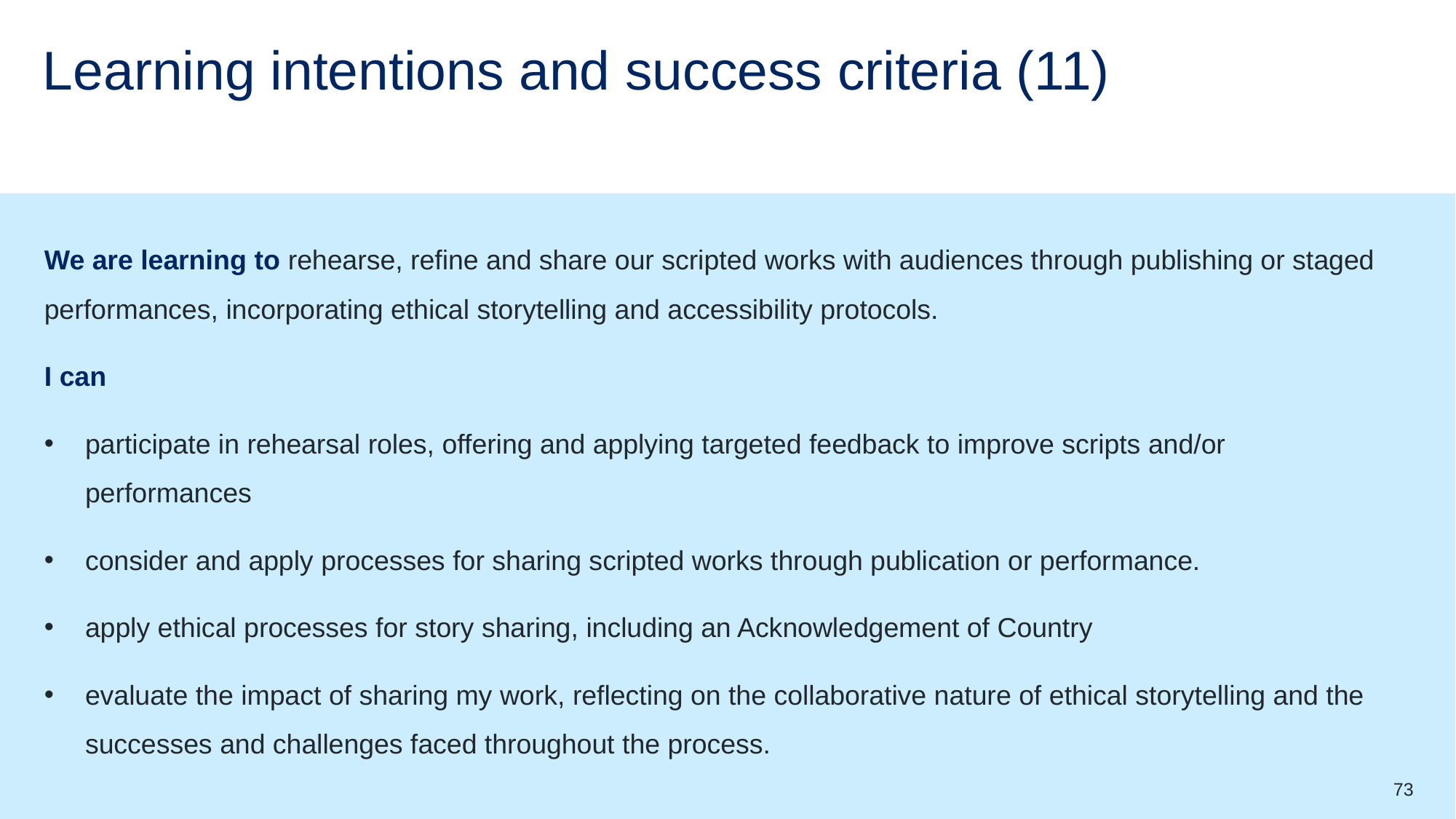

# Learning intentions and success criteria (11)
We are learning to rehearse, refine and share our scripted works with audiences through publishing or staged performances, incorporating ethical storytelling and accessibility protocols.
I can
participate in rehearsal roles, offering and applying targeted feedback to improve scripts and/or performances
consider and apply processes for sharing scripted works through publication or performance.
apply ethical processes for story sharing, including an Acknowledgement of Country
evaluate the impact of sharing my work, reflecting on the collaborative nature of ethical storytelling and the successes and challenges faced throughout the process.
73